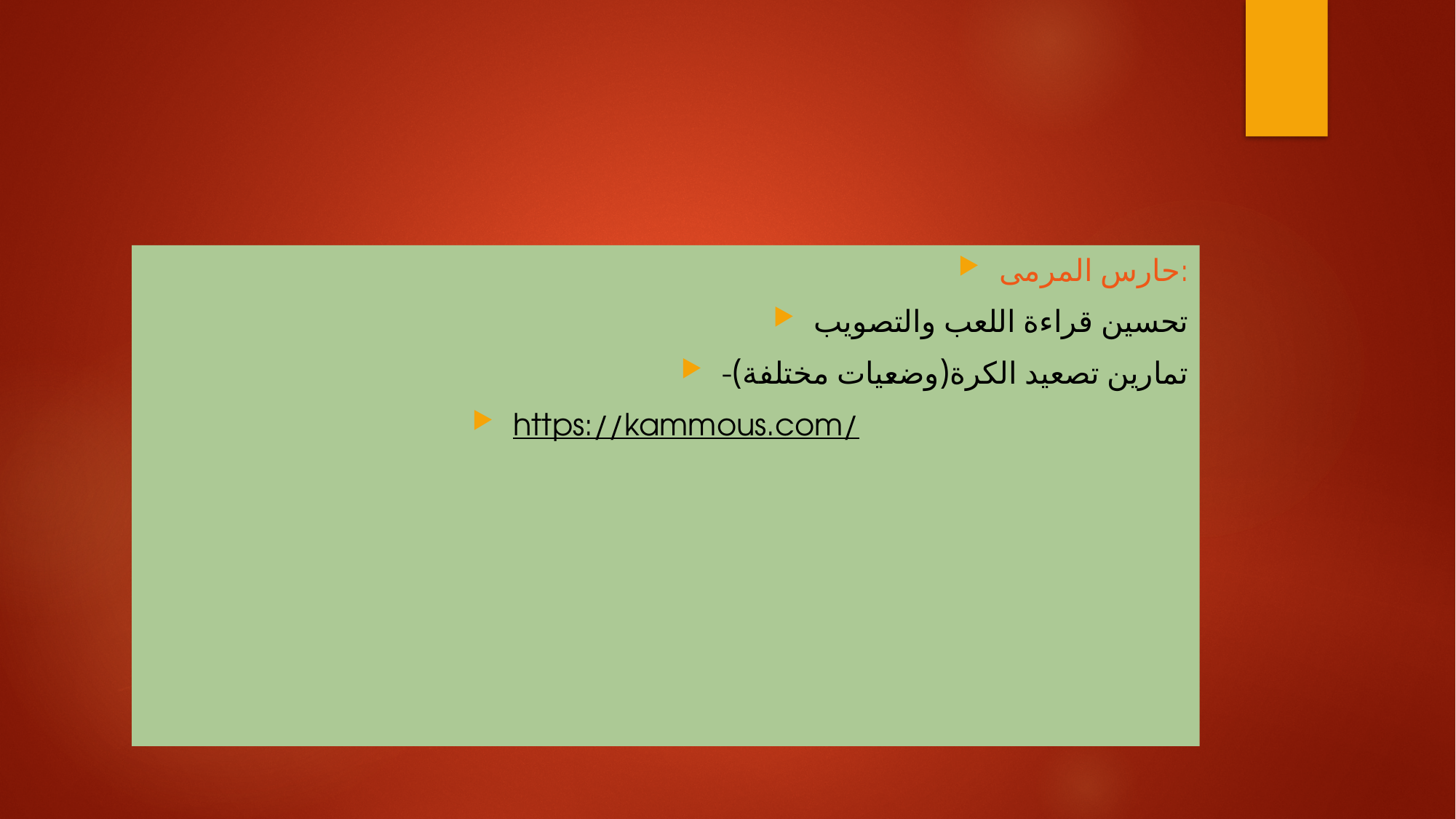

#
حارس المرمى:
تحسين قراءة اللعب والتصويب
-تمارين تصعيد الكرة(وضعيات مختلفة)
https://kammous.com/